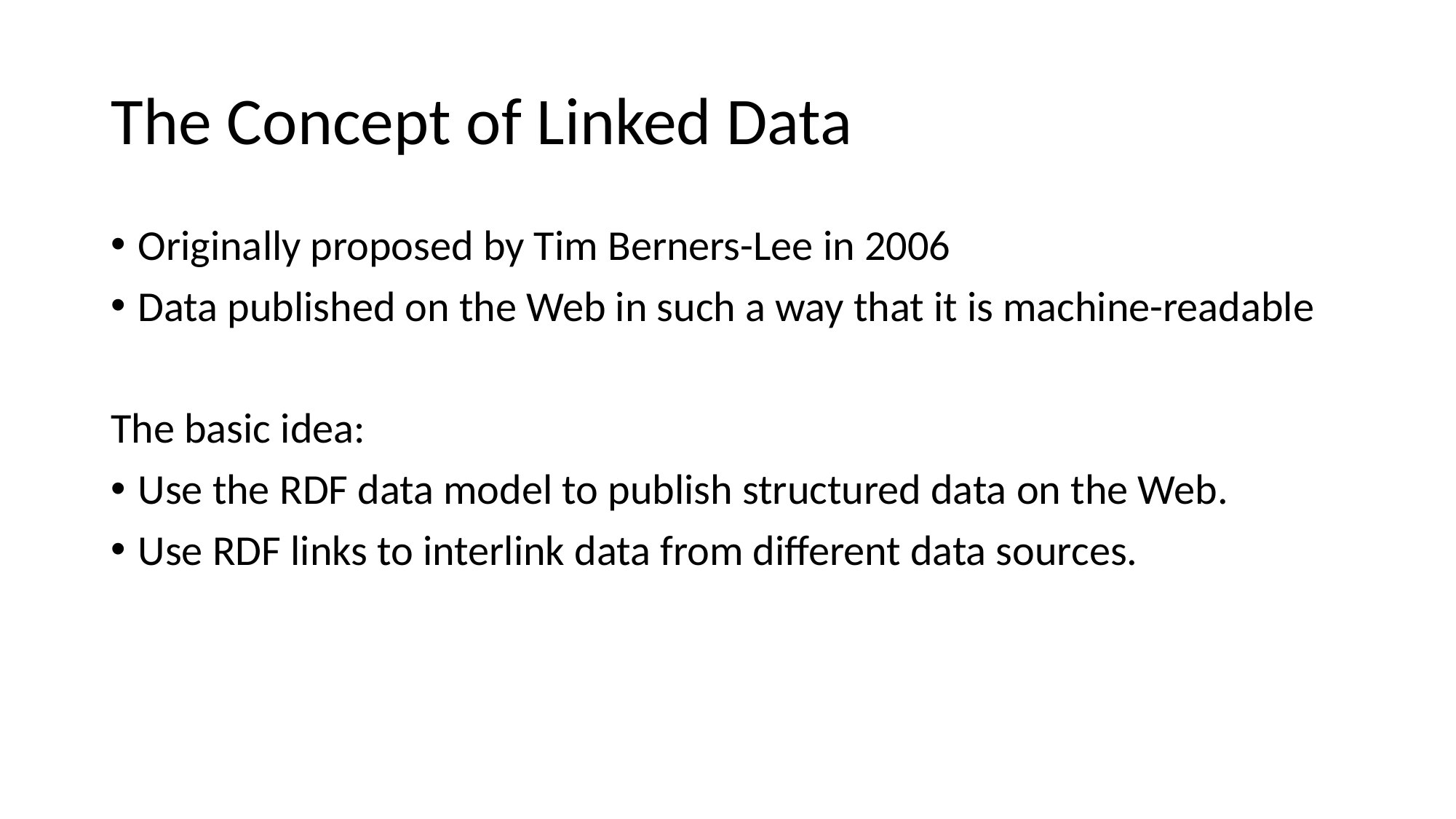

# The Concept of Linked Data
Originally proposed by Tim Berners-Lee in 2006
Data published on the Web in such a way that it is machine-readable

The basic idea:
Use the RDF data model to publish structured data on the Web.
Use RDF links to interlink data from different data sources.